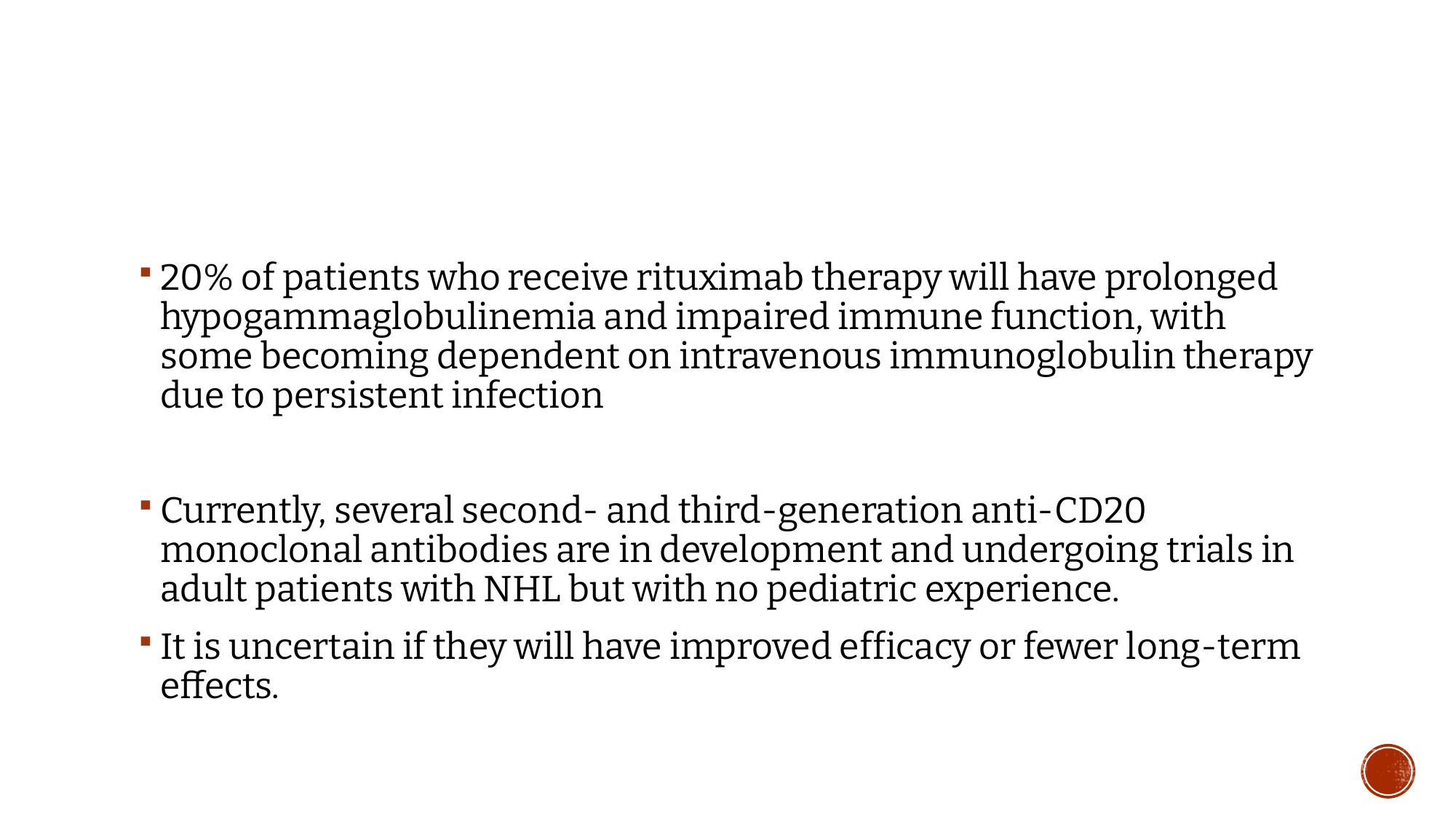

#
20% of patients who receive rituximab therapy will have prolonged hypogammaglobulinemia and impaired immune function, with some becoming dependent on intravenous immunoglobulin therapy due to persistent infection

Currently, several second- and third-generation anti-CD20 monoclonal antibodies are in development and undergoing trials in adult patients with NHL but with no pediatric experience.
It is uncertain if they will have improved efficacy or fewer long-term effects.